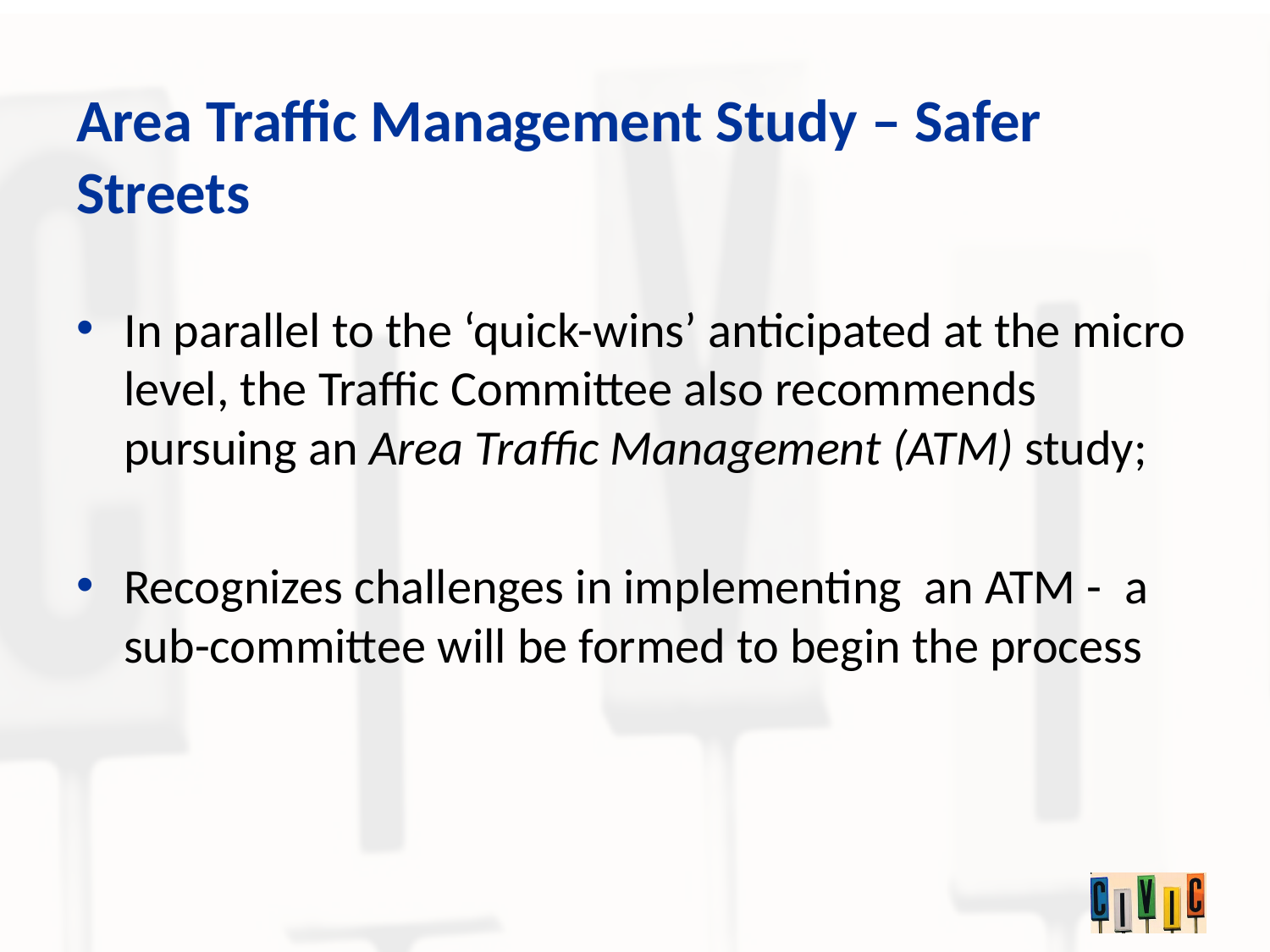

# Area Traffic Management Study – Safer Streets

In parallel to the ‘quick-wins’ anticipated at the micro level, the Traffic Committee also recommends pursuing an Area Traffic Management (ATM) study;

Recognizes challenges in implementing  an ATM -  a sub-committee will be formed to begin the process